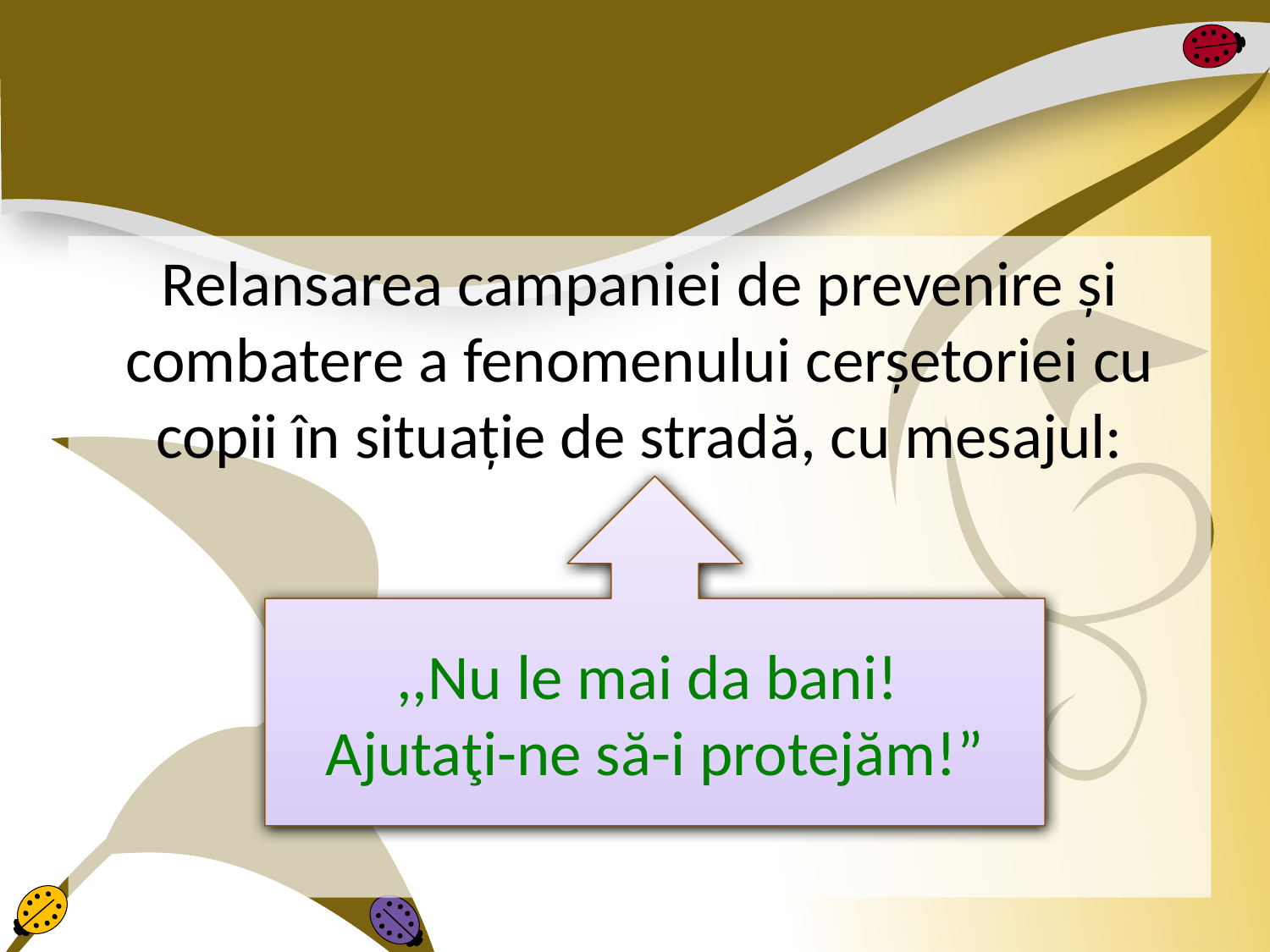

#
Relansarea campaniei de prevenire şi combatere a fenomenului cerşetoriei cu copii în situație de stradă, cu mesajul:

,,Nu le mai da bani!
Ajutaţi-ne să-i protejăm!”